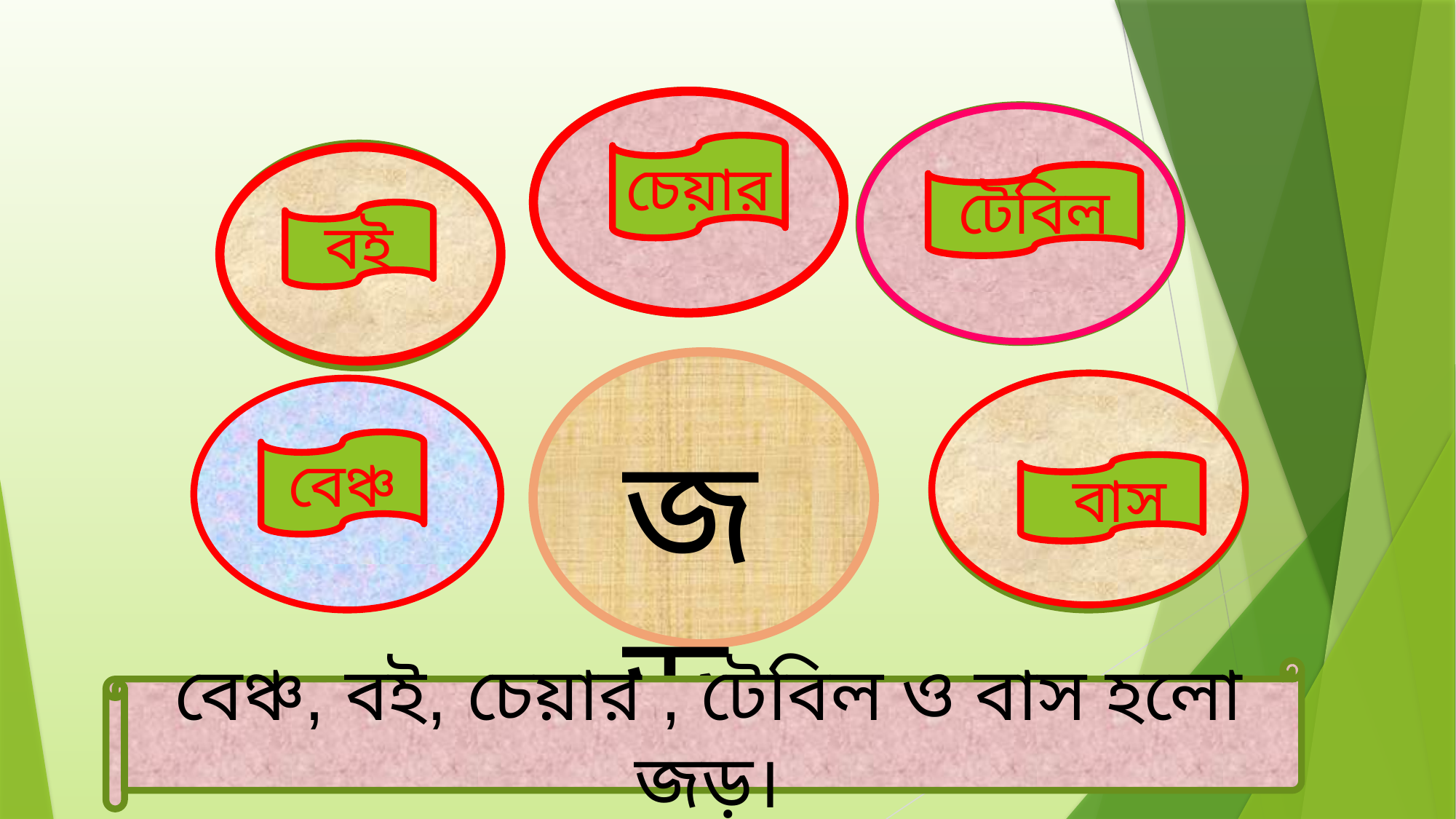

চেয়ার

টেবিল
বই

জড়
বেঞ্চ
 বাস
বেঞ্চ, বই, চেয়ার , টেবিল ও বাস হলো জড়।